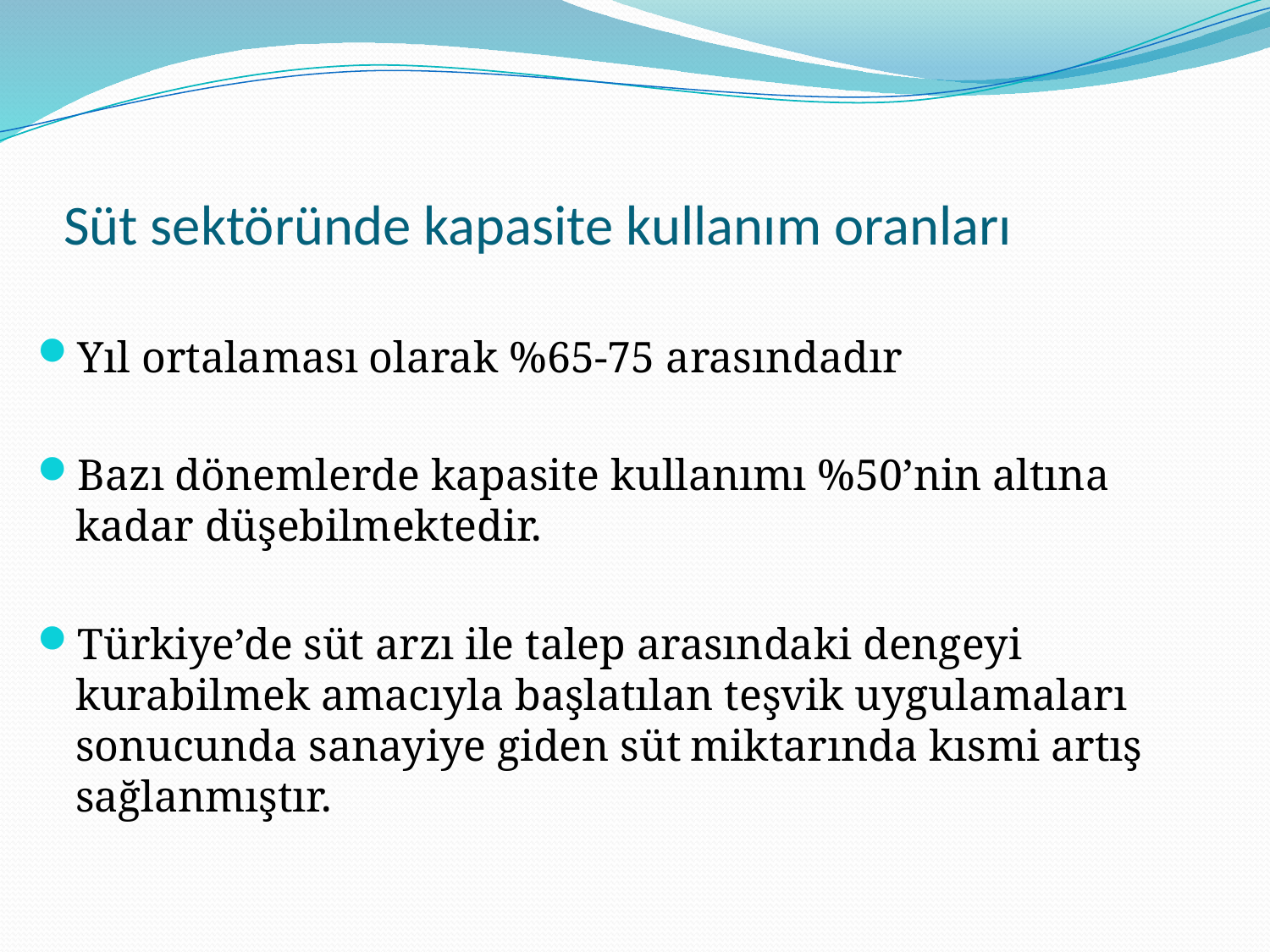

# Süt sektöründe kapasite kullanım oranları
Yıl ortalaması olarak %65-75 arasındadır

Bazı dönemlerde kapasite kullanımı %50’nin altına kadar düşebilmektedir.

Türkiye’de süt arzı ile talep arasındaki dengeyi kurabilmek amacıyla başlatılan teşvik uygulamaları sonucunda sanayiye giden süt miktarında kısmi artış sağlanmıştır.